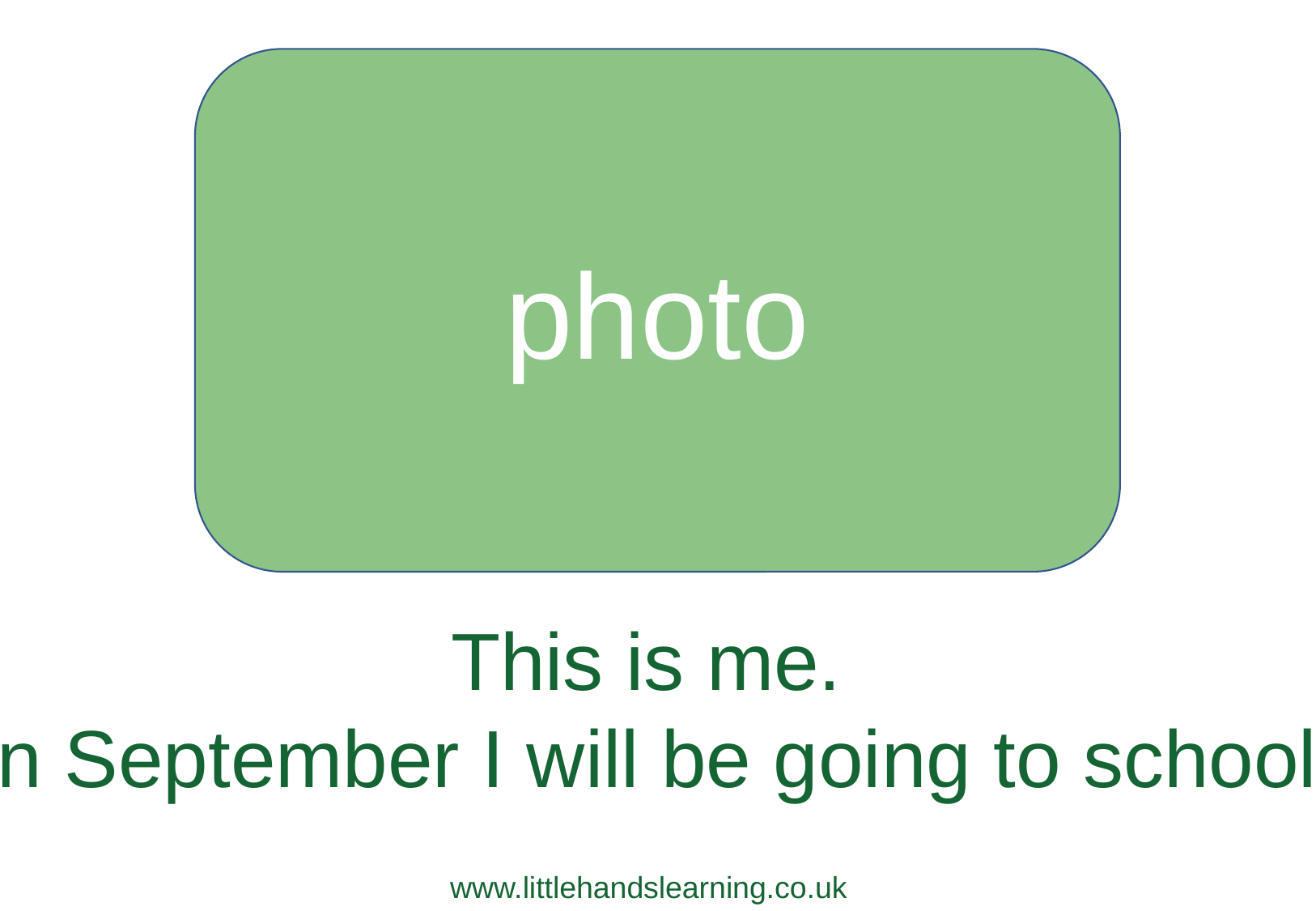

photo
This is me.
In September I will be going to school.
www.littlehandslearning.co.uk